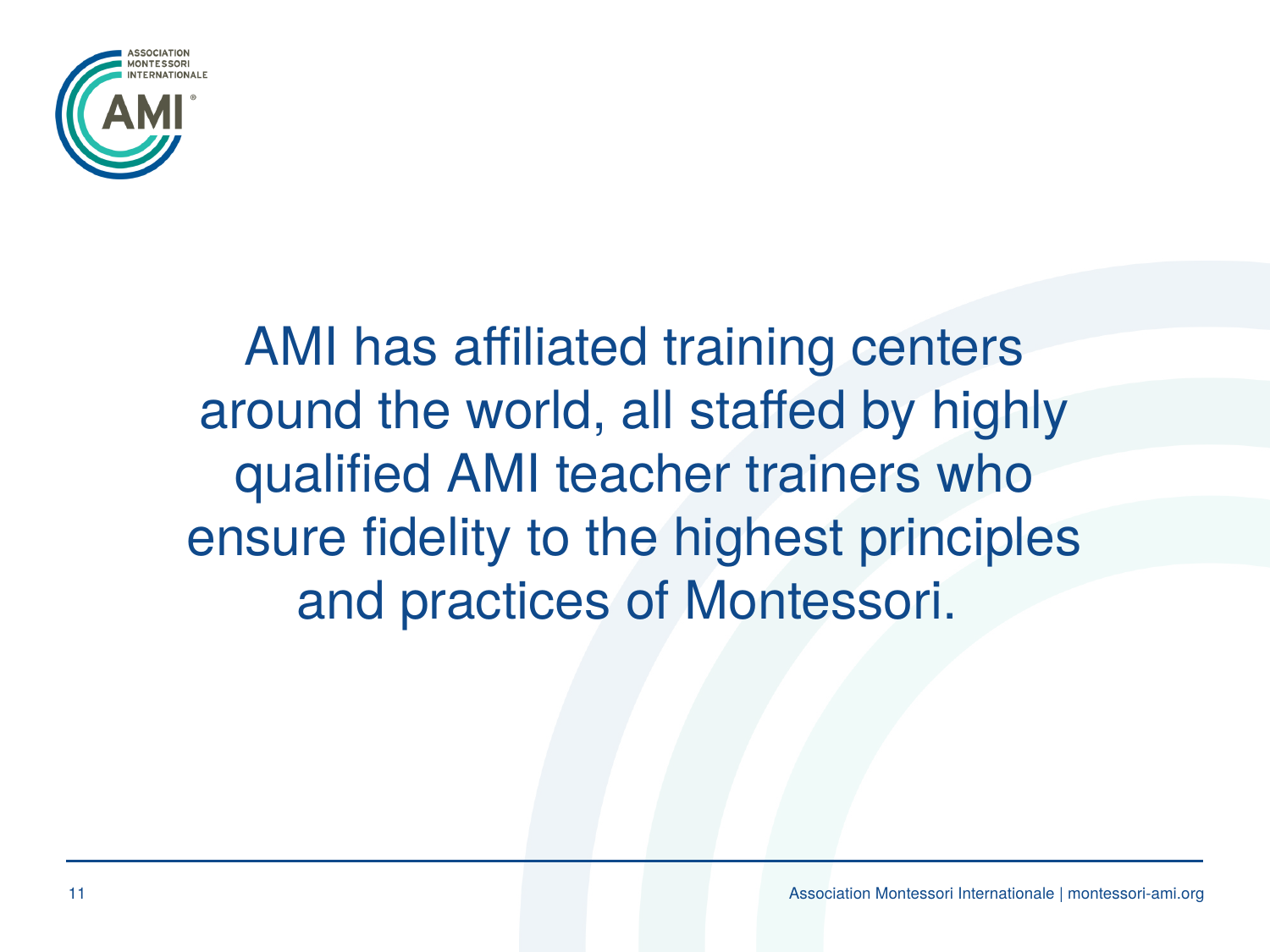

AMI has affiliated training centers around the world, all staffed by highly qualified AMI teacher trainers who ensure fidelity to the highest principles and practices of Montessori.